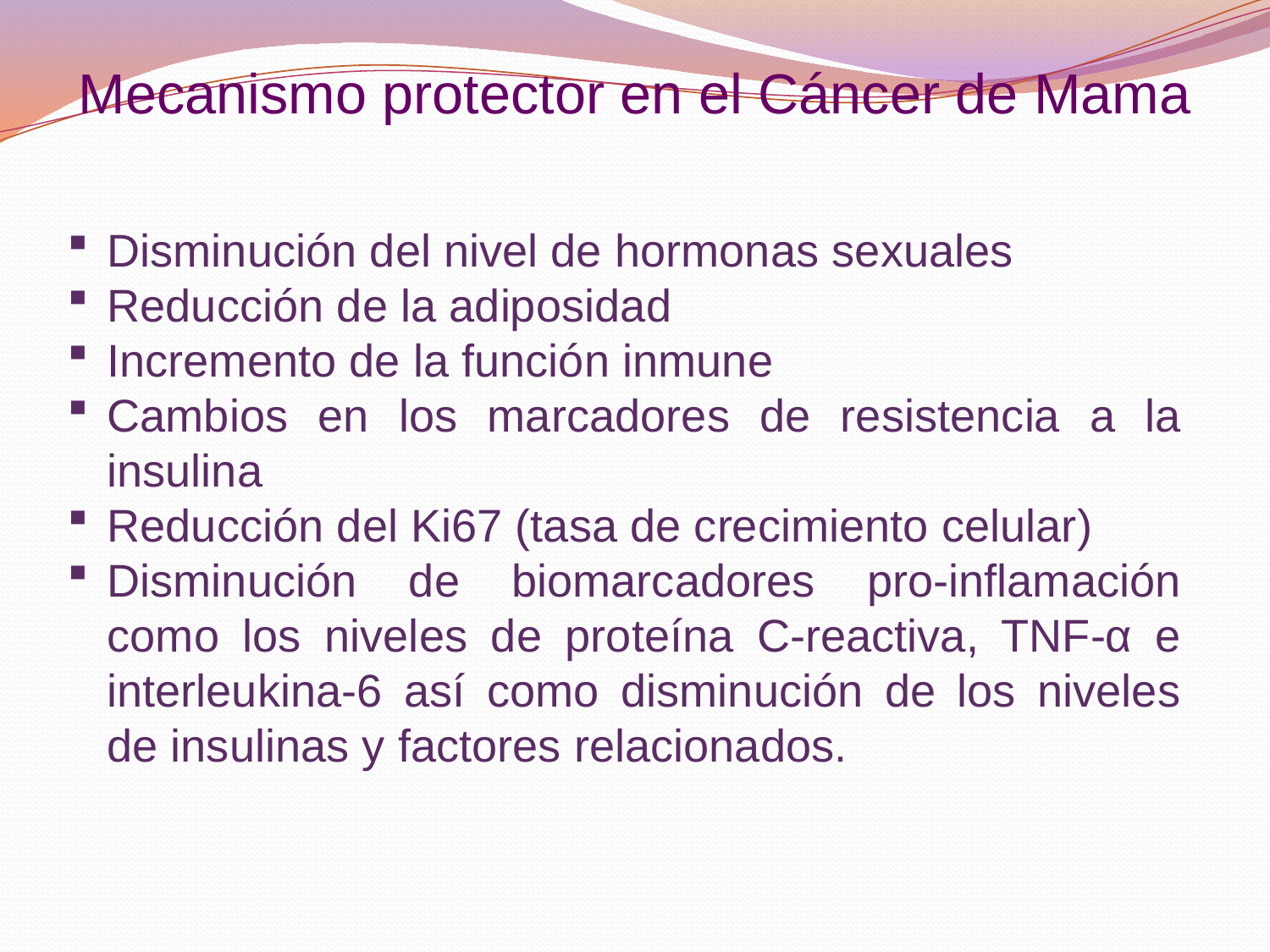

Mecanismo protector en el Cáncer de Mama

Disminución del nivel de hormonas sexuales
Reducción de la adiposidad
Incremento de la función inmune
Cambios en los marcadores de resistencia a la insulina
Reducción del Ki67 (tasa de crecimiento celular)
Disminución de biomarcadores pro-inflamación como los niveles de proteína C-reactiva, TNF-α e interleukina-6 así como disminución de los niveles de insulinas y factores relacionados.